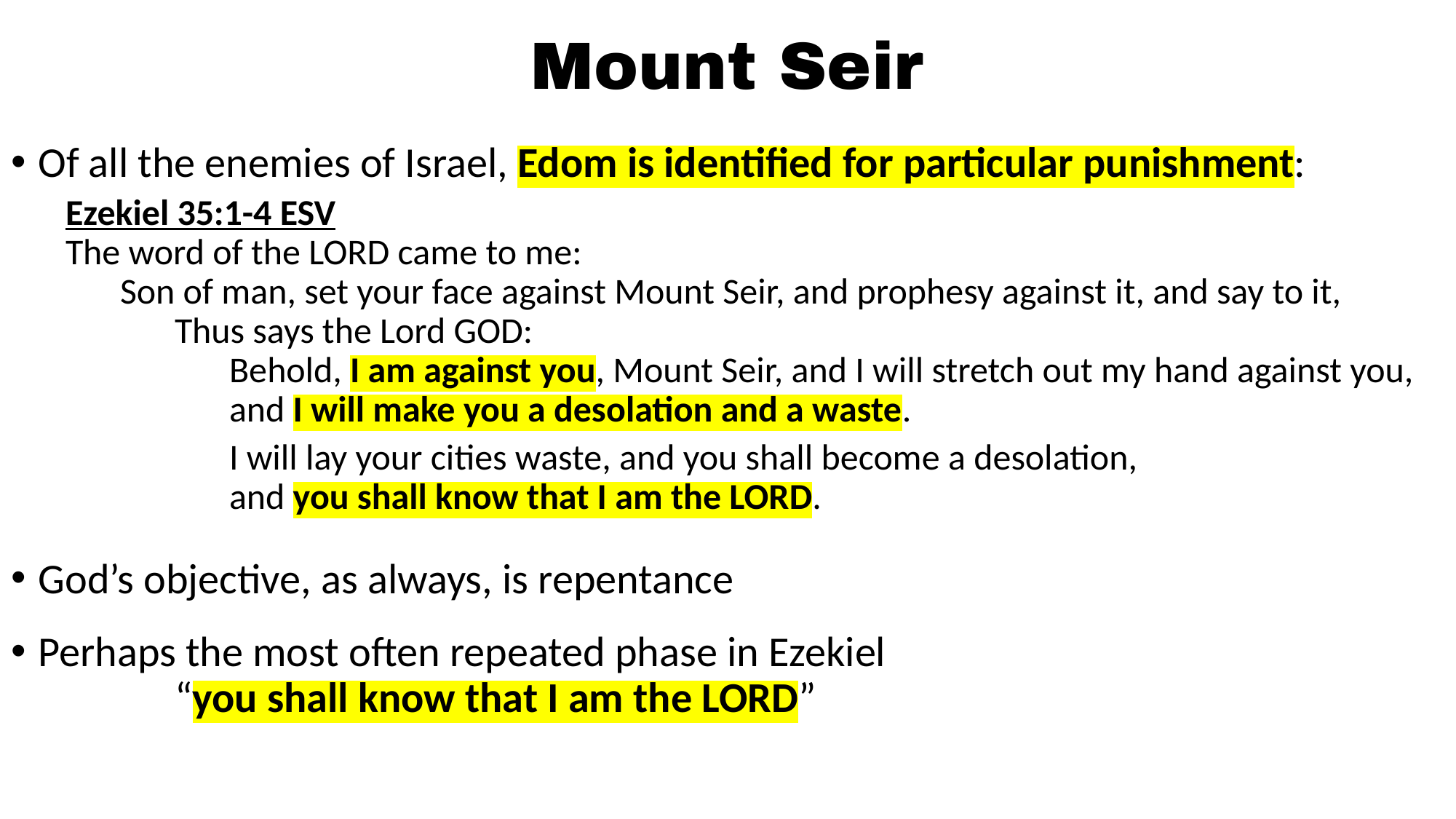

# Mount Seir
Of all the enemies of Israel, Edom is identified for particular punishment:
Ezekiel 35:1-4 ESV
The word of the LORD came to me:
Son of man, set your face against Mount Seir, and prophesy against it, and say to it,
Thus says the Lord GOD:
Behold, I am against you, Mount Seir, and I will stretch out my hand against you, and I will make you a desolation and a waste.
I will lay your cities waste, and you shall become a desolation,
and you shall know that I am the LORD.

God’s objective, as always, is repentance
Perhaps the most often repeated phase in Ezekiel
“you shall know that I am the LORD”